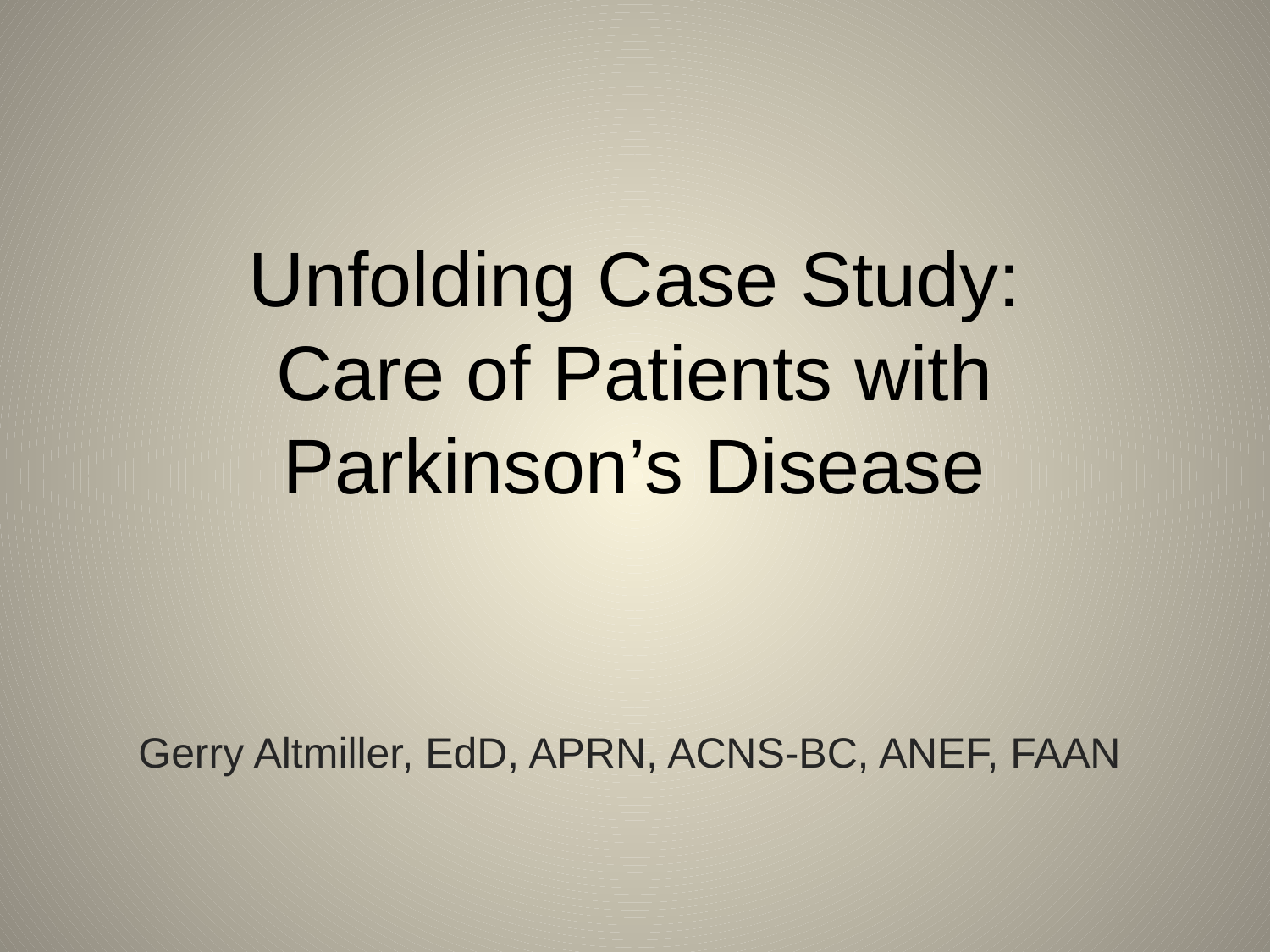

# Unfolding Case Study: Care of Patients with Parkinson’s Disease
Gerry Altmiller, EdD, APRN, ACNS-BC, ANEF, FAAN